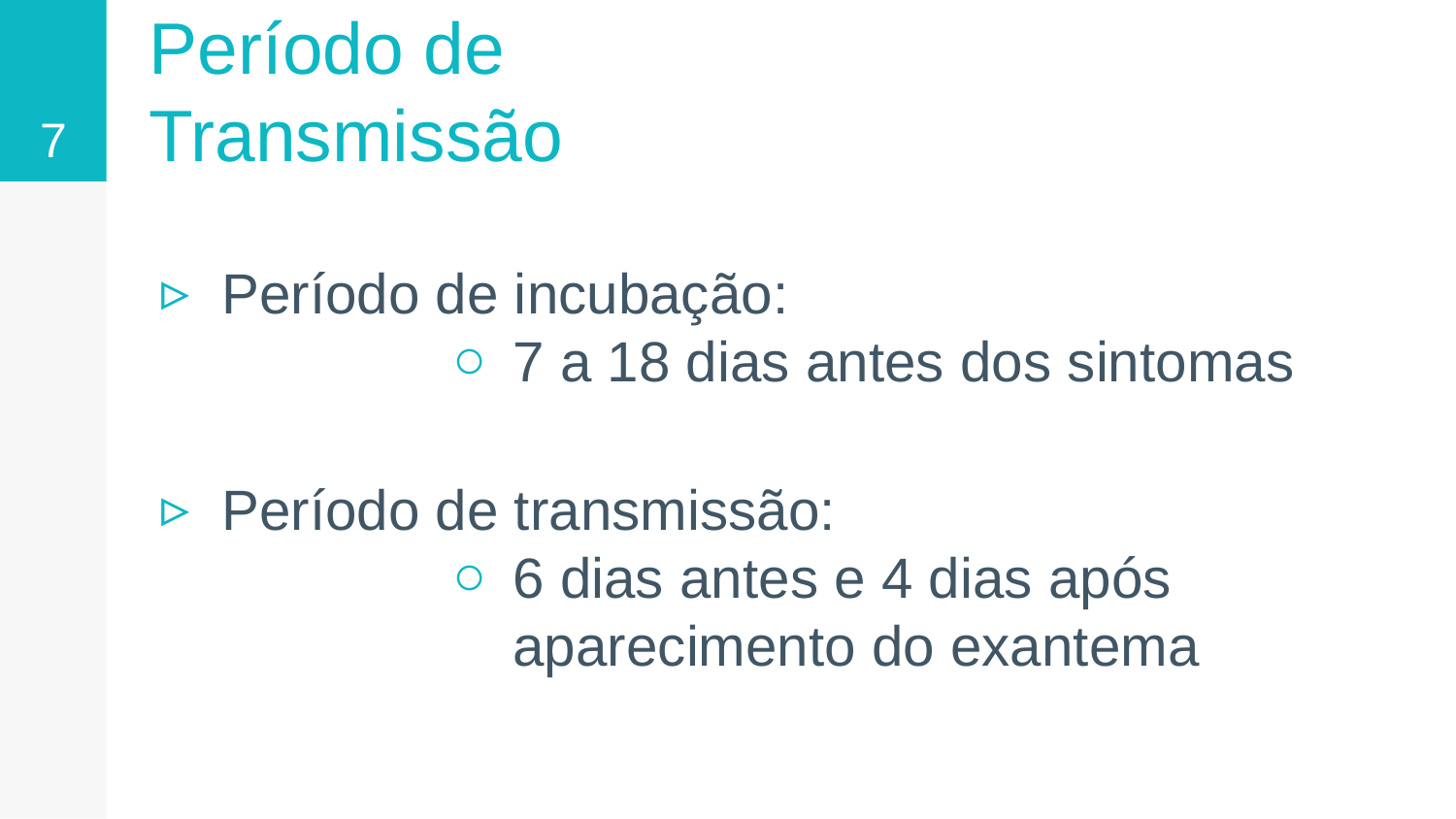

7
# Período de Transmissão
Período de incubação:
7 a 18 dias antes dos sintomas

Período de transmissão:
6 dias antes e 4 dias após aparecimento do exantema